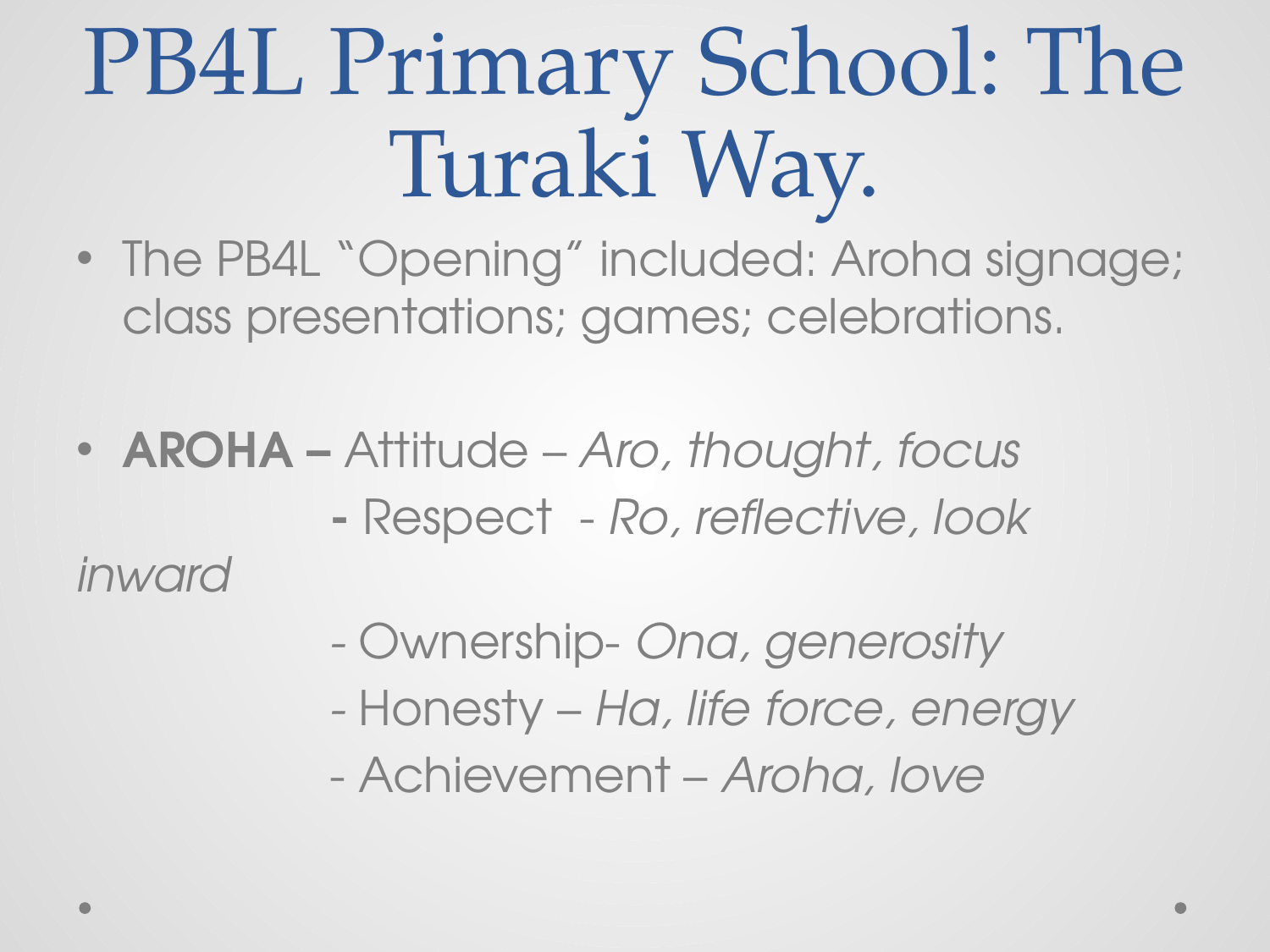

# PB4L Primary School: The Turaki Way.
The PB4L “Opening” included: Aroha signage; class presentations; games; celebrations.

AROHA – Attitude – Aro, thought, focus
                   - Respect  - Ro, reflective, look inward
                   - Ownership- Ona, generosity
                   - Honesty – Ha, life force, energy
                   - Achievement – Aroha, love